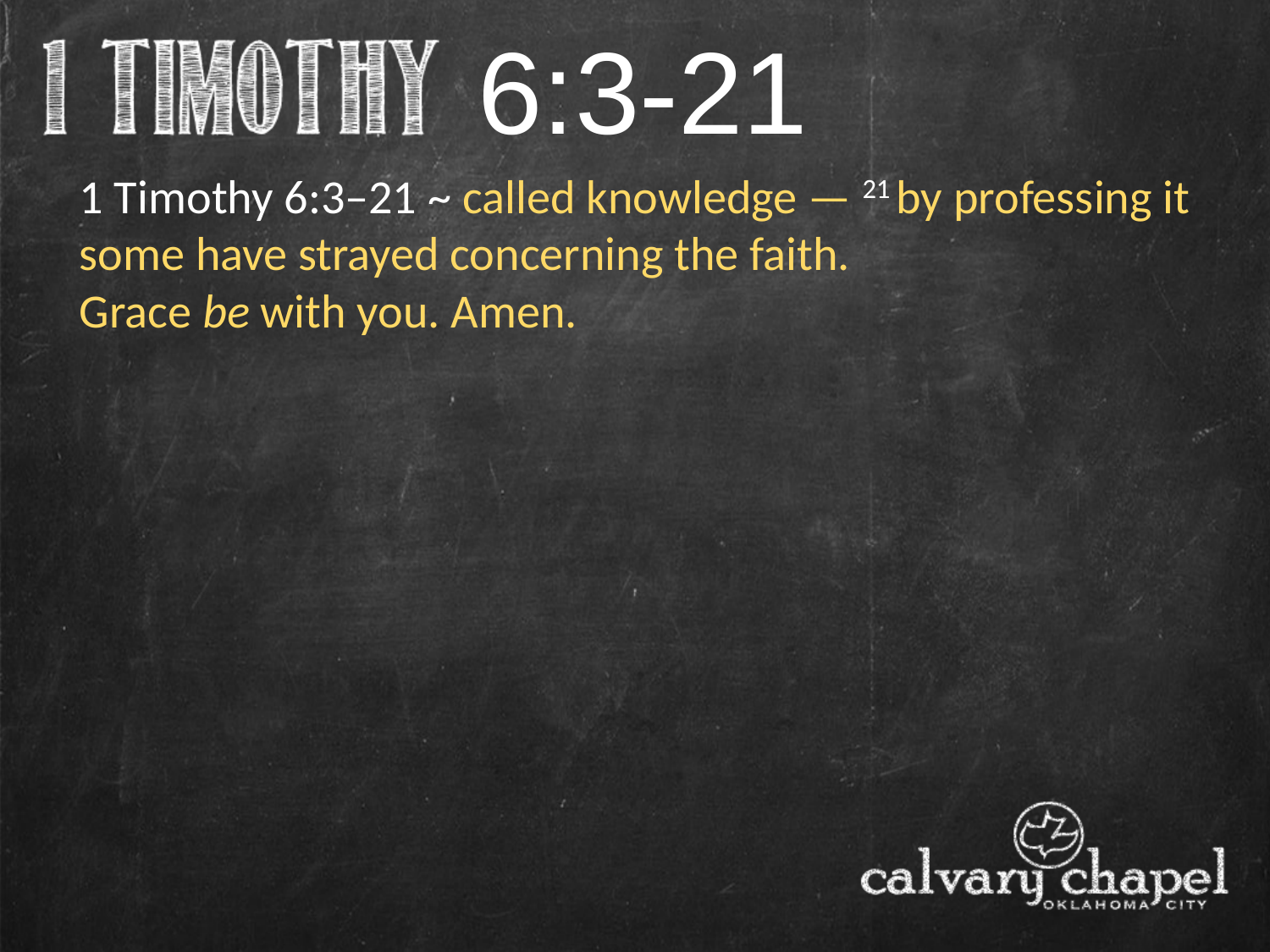

6:3-21
1 Timothy 6:3–21 ~ called knowledge — 21 by professing it some have strayed concerning the faith.
Grace be with you. Amen.